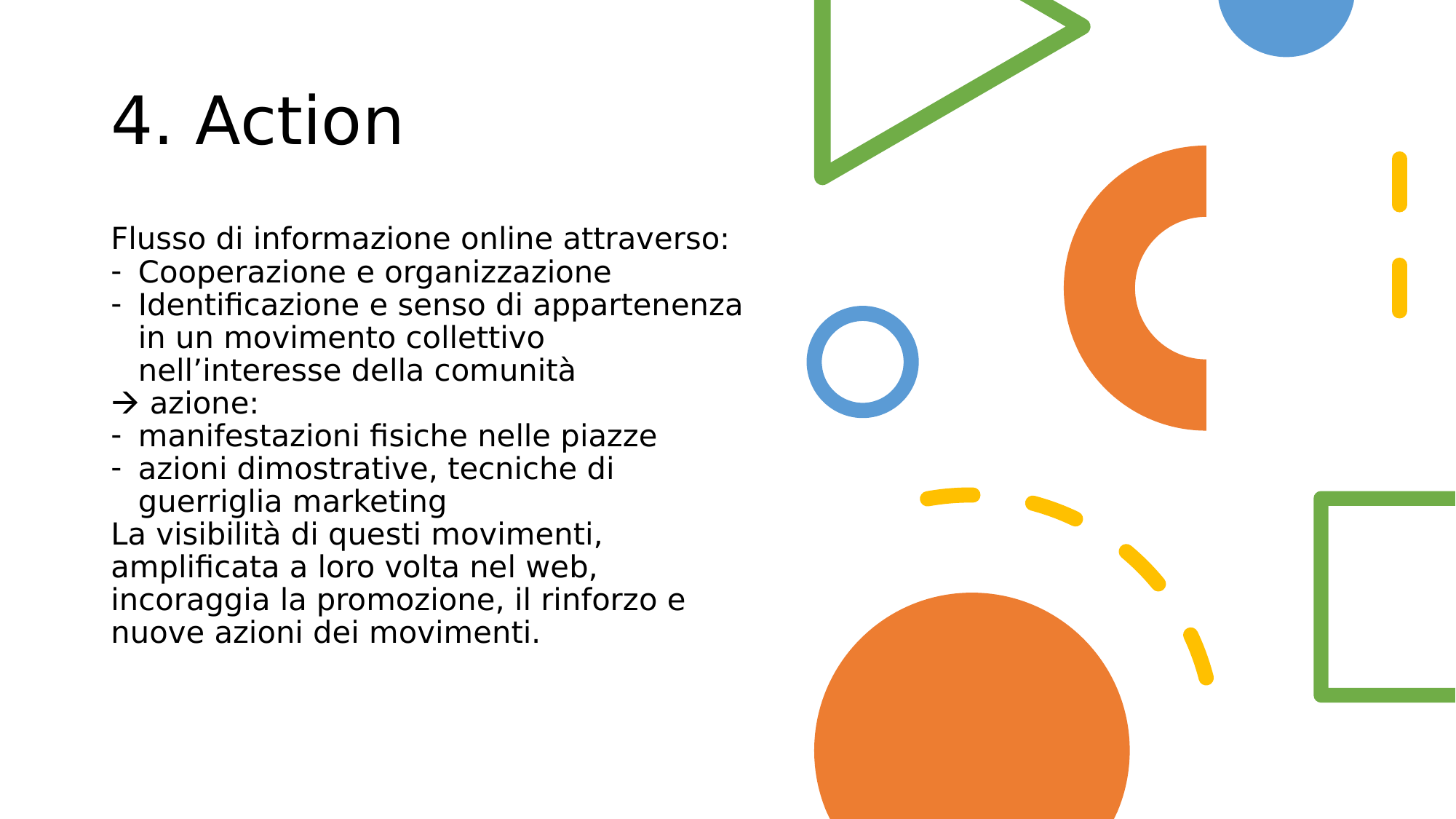

# 4. Action

Flusso di informazione online attraverso:
Cooperazione e organizzazione
Identificazione e senso di appartenenza in un movimento collettivo nell’interesse della comunità
🡪 azione:
manifestazioni fisiche nelle piazze
azioni dimostrative, tecniche di guerriglia marketing
La visibilità di questi movimenti, amplificata a loro volta nel web, incoraggia la promozione, il rinforzo e nuove azioni dei movimenti.